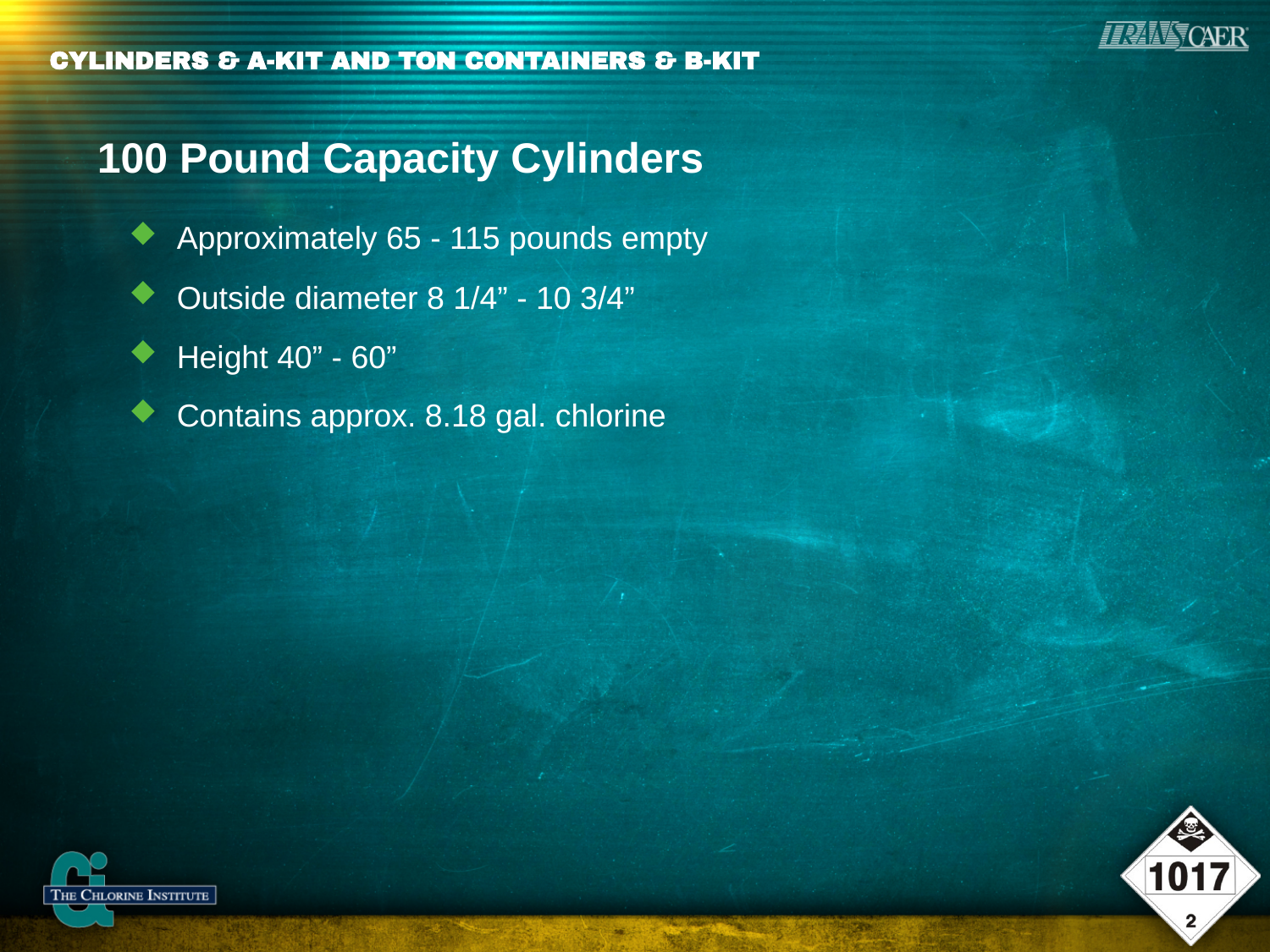

# 100 Pound Capacity Cylinders

Approximately 65 - 115 pounds empty
Outside diameter 8 1/4” - 10 3/4”
Height 40” - 60”
Contains approx. 8.18 gal. chlorine